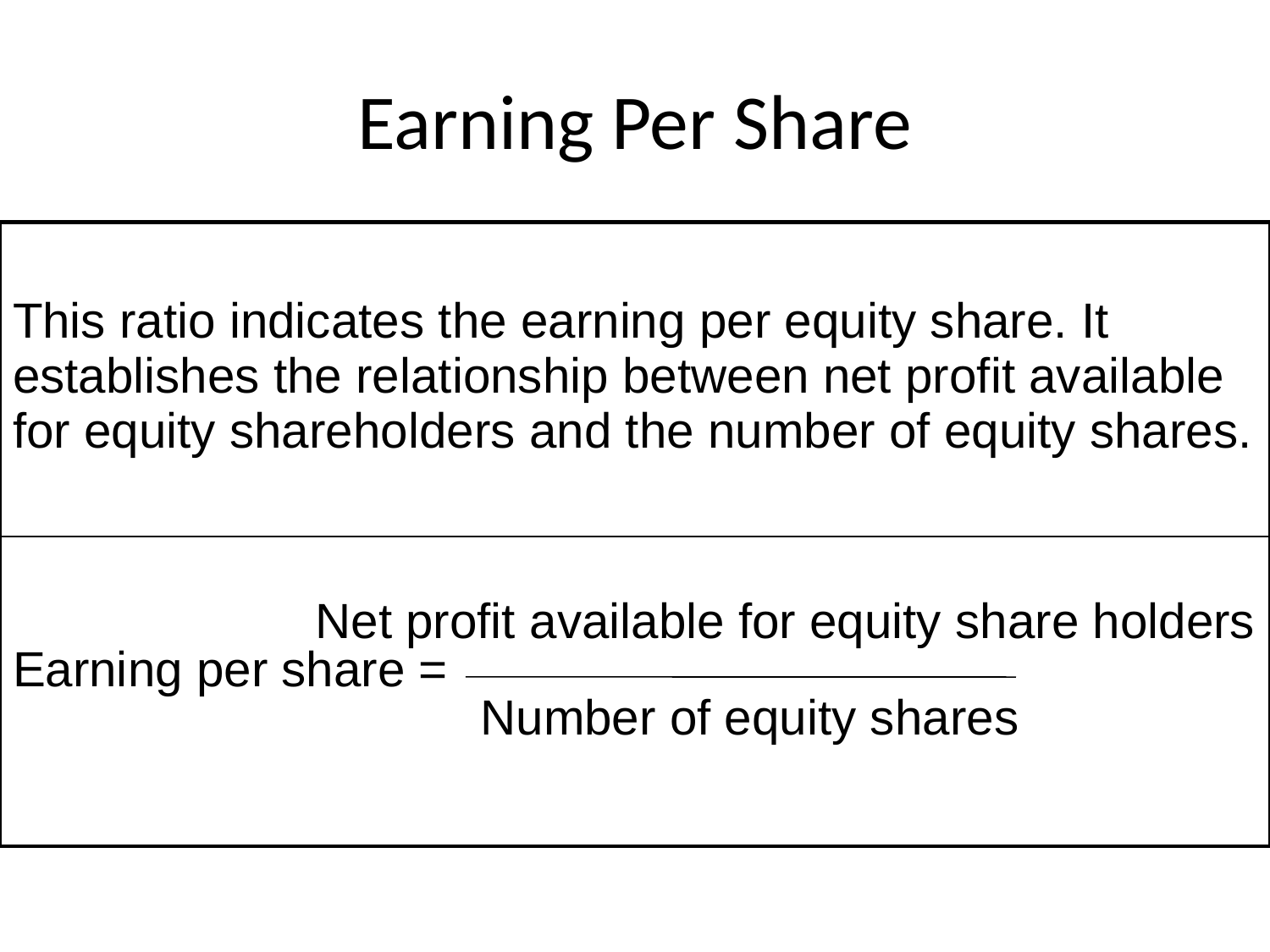

# Earning Per Share
| This ratio indicates the earning per equity share. It establishes the relationship between net profit available for equity shareholders and the number of equity shares. |
| --- |
| Net profit available for equity share holders Earning per share = Number of equity shares |